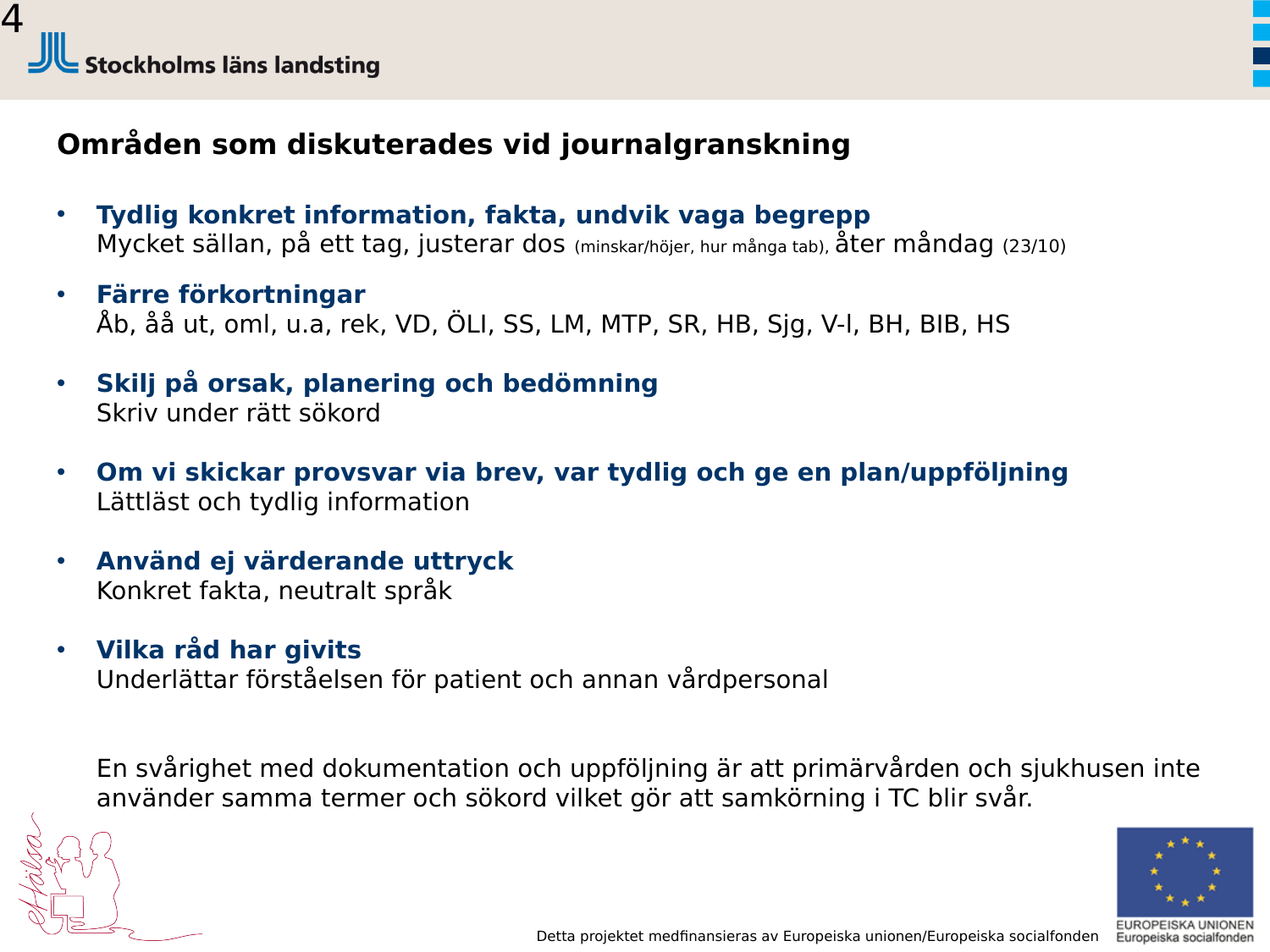

14
Områden som diskuterades vid journalgranskning
Tydlig konkret information, fakta, undvik vaga begrepp
Mycket sällan, på ett tag, justerar dos (minskar/höjer, hur många tab), åter måndag (23/10)
Färre förkortningar
Åb, åå ut, oml, u.a, rek, VD, ÖLI, SS, LM, MTP, SR, HB, Sjg, V-l, BH, BIB, HS
Skilj på orsak, planering och bedömning
Skriv under rätt sökord

Om vi skickar provsvar via brev, var tydlig och ge en plan/uppföljning
Lättläst och tydlig information
Använd ej värderande uttryck
Konkret fakta, neutralt språk
Vilka råd har givits
Underlättar förståelsen för patient och annan vårdpersonal
En svårighet med dokumentation och uppföljning är att primärvården och sjukhusen inte använder samma termer och sökord vilket gör att samkörning i TC blir svår.